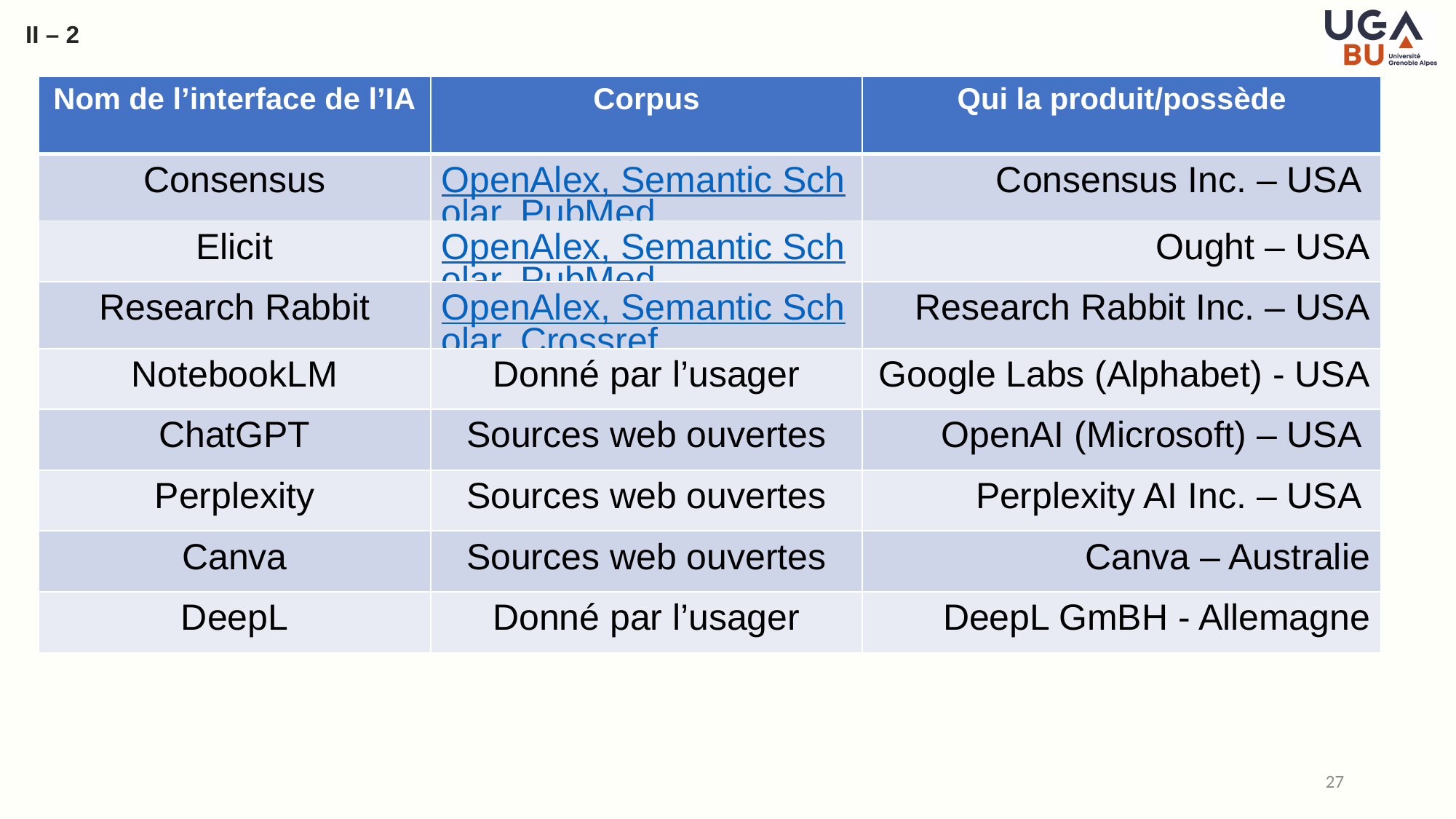

II – 2
| Nom de l’interface de l’IA | Corpus | Qui la produit/possède |
| --- | --- | --- |
| Consensus | OpenAlex, Semantic Scholar, PubMed | Consensus Inc. – USA |
| Elicit | OpenAlex, Semantic Scholar, PubMed | Ought – USA |
| Research Rabbit | OpenAlex, Semantic Scholar, Crossref | Research Rabbit Inc. – USA |
| NotebookLM | Donné par l’usager | Google Labs (Alphabet) - USA |
| ChatGPT | Sources web ouvertes | OpenAI (Microsoft) – USA |
| Perplexity | Sources web ouvertes | Perplexity AI Inc. – USA |
| Canva | Sources web ouvertes | Canva – Australie |
| DeepL | Donné par l’usager | DeepL GmBH - Allemagne |
27